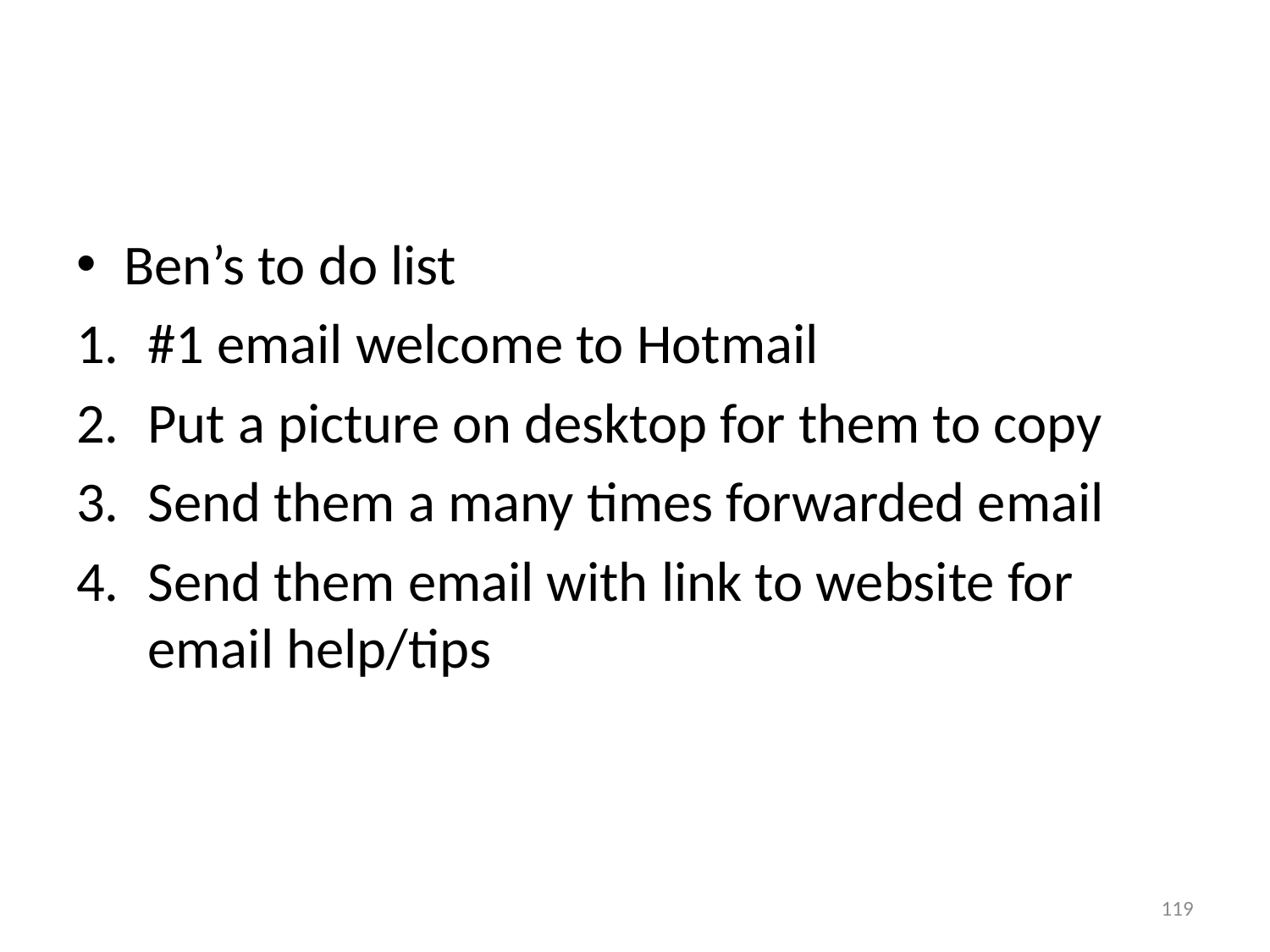

#
Ben’s to do list
#1 email welcome to Hotmail
Put a picture on desktop for them to copy
Send them a many times forwarded email
Send them email with link to website for email help/tips

119